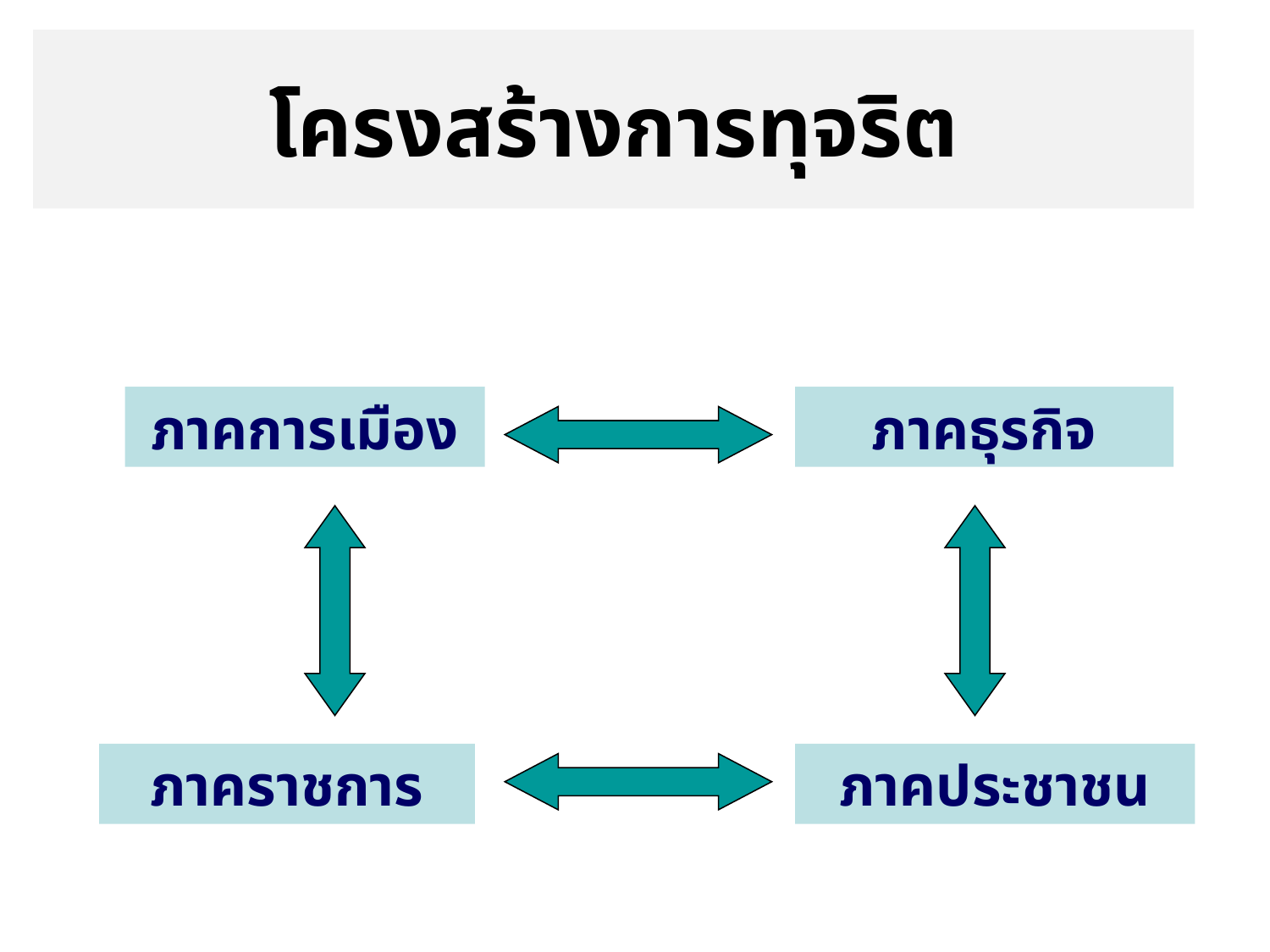

โครงสร้างการทุจริต
ภาคการเมือง
ภาคธุรกิจ

ภาคราชการ
ภาคประชาชน